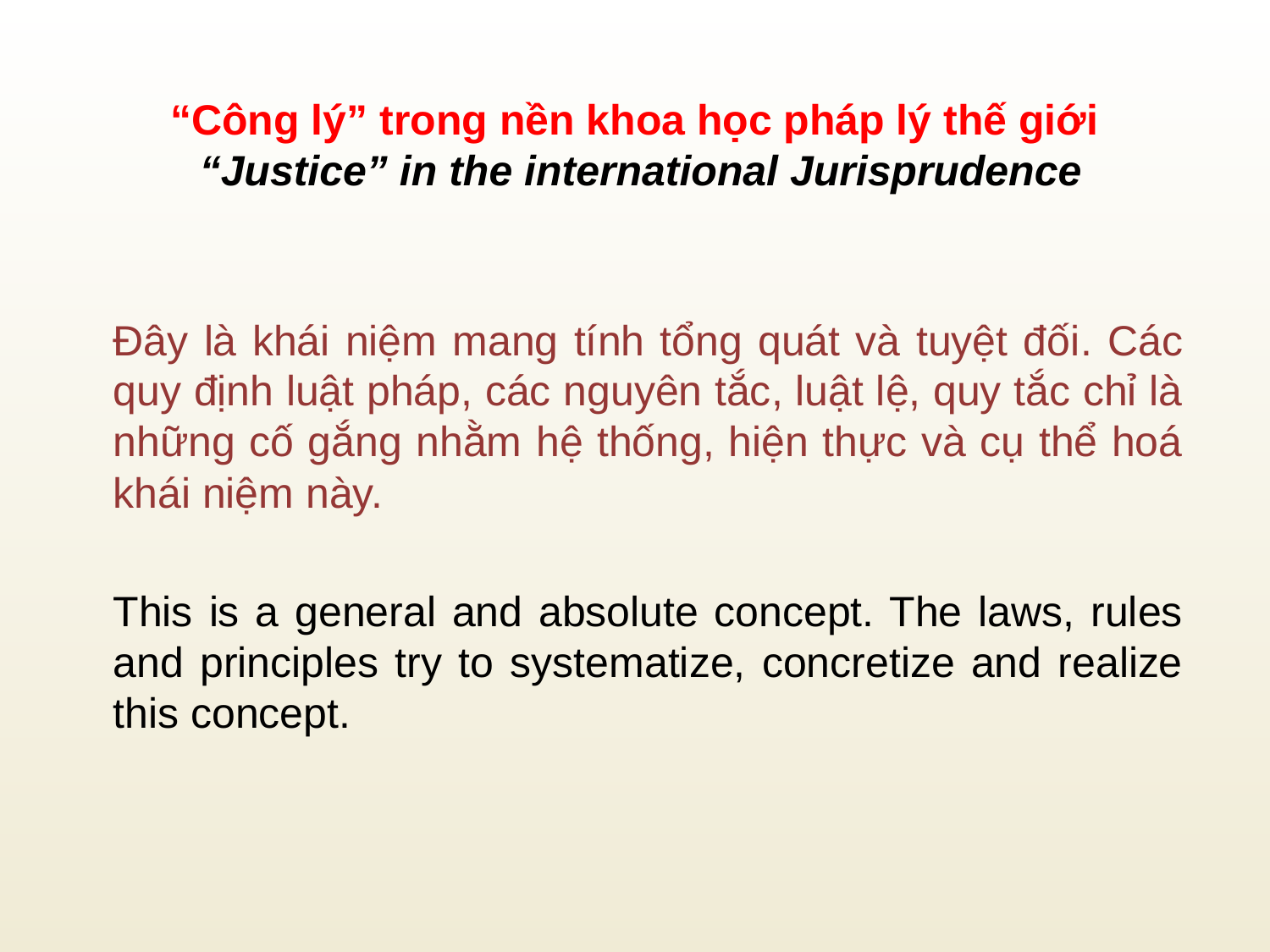

“Công lý” trong nền khoa học pháp lý thế giới
 “Justice” in the international Jurisprudence
Đây là khái niệm mang tính tổng quát và tuyệt đối. Các quy định luật pháp, các nguyên tắc, luật lệ, quy tắc chỉ là những cố gắng nhằm hệ thống, hiện thực và cụ thể hoá khái niệm này.

This is a general and absolute concept. The laws, rules and principles try to systematize, concretize and realize this concept.